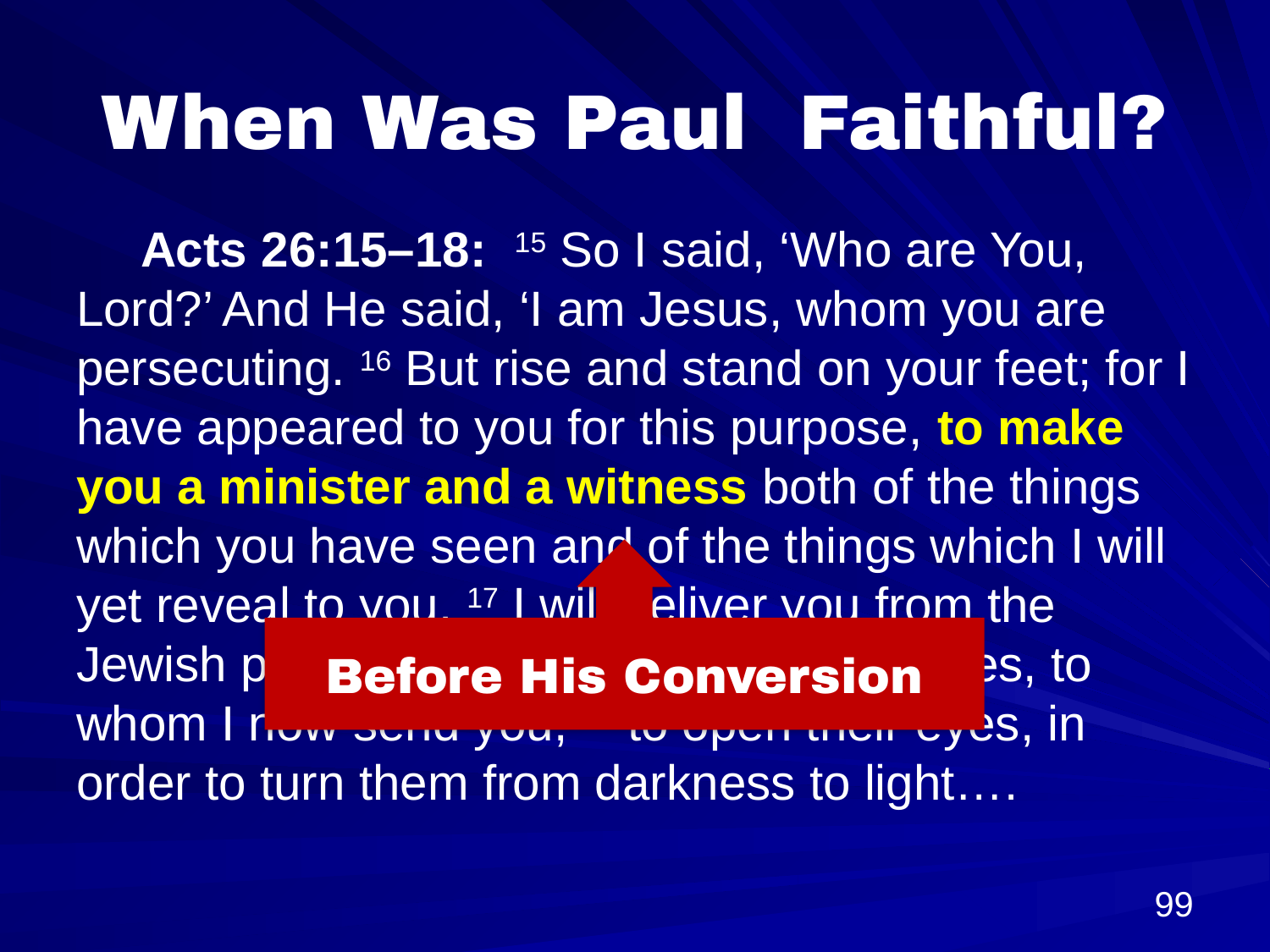

# When Was Paul  Faithful?
Acts 26:15–18:  15 So I said, ‘Who are You, Lord?’ And He said, ‘I am Jesus, whom you are persecuting. 16 But rise and stand on your feet; for I have appeared to you for this purpose, to make you a minister and a witness both of the things which you have seen and of the things which I will yet reveal to you. 17 I will deliver you from the Jewish people, as well as from the Gentiles, to whom I now send you, 18 to open their eyes, in order to turn them from darkness to light….

Before His Conversion
99